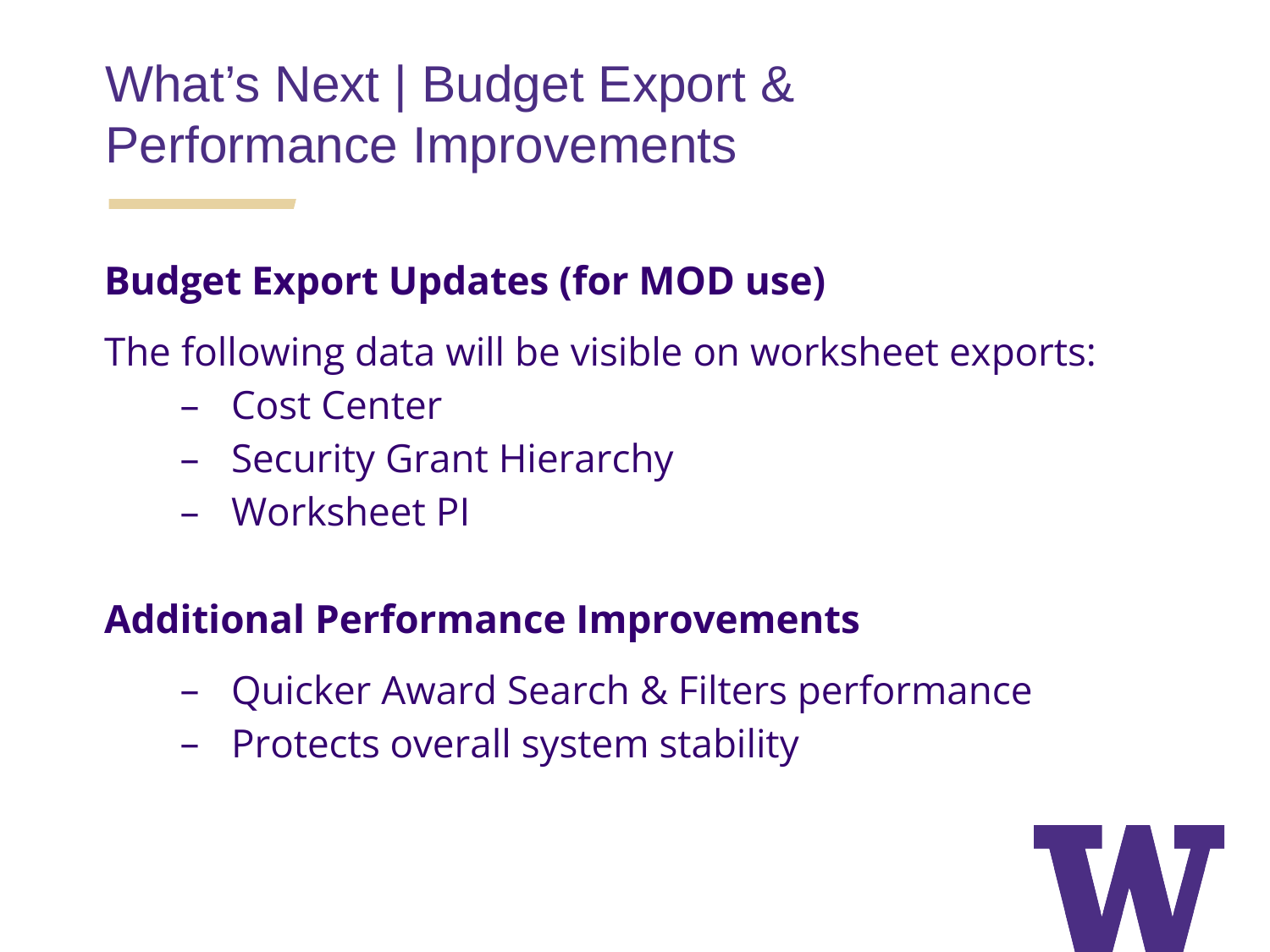

What’s Next | Budget Export &
Performance Improvements
Budget Export Updates (for MOD use)
The following data will be visible on worksheet exports:
Cost Center
Security Grant Hierarchy
Worksheet PI

Additional Performance Improvements
Quicker Award Search & Filters performance
Protects overall system stability